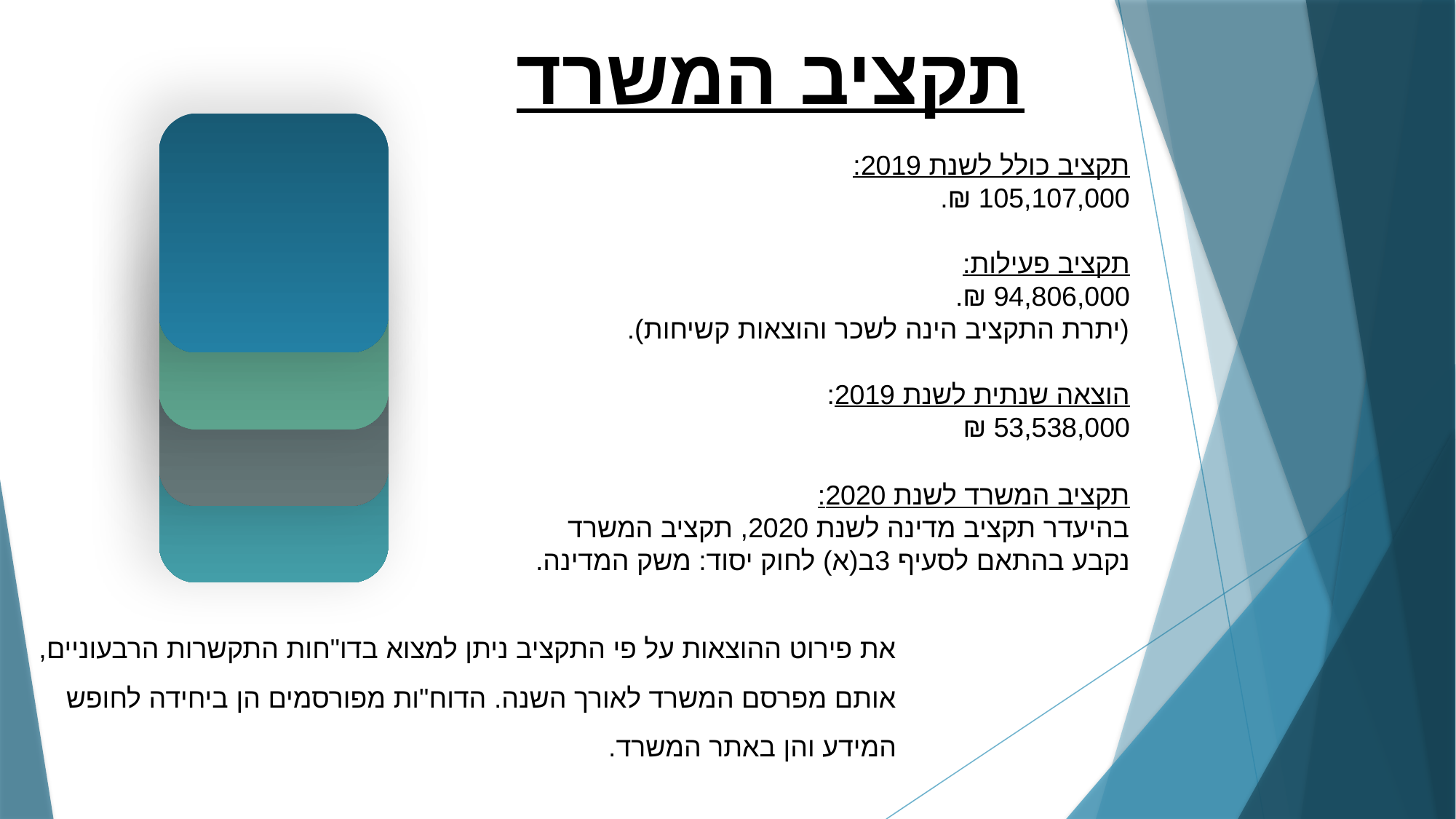

# תקציב המשרד

תקציב כולל לשנת 2019:
105,107,000 ₪.

תקציב פעילות:
94,806,000 ₪.
(יתרת התקציב הינה לשכר והוצאות קשיחות).

הוצאה שנתית לשנת 2019:
53,538,000 ₪
תקציב המשרד לשנת 2020:
בהיעדר תקציב מדינה לשנת 2020, תקציב המשרד נקבע בהתאם לסעיף 3ב(א) לחוק יסוד: משק המדינה.
את פירוט ההוצאות על פי התקציב ניתן למצוא בדו"חות התקשרות הרבעוניים, אותם מפרסם המשרד לאורך השנה. הדוח"ות מפורסמים הן ביחידה לחופש המידע והן באתר המשרד.